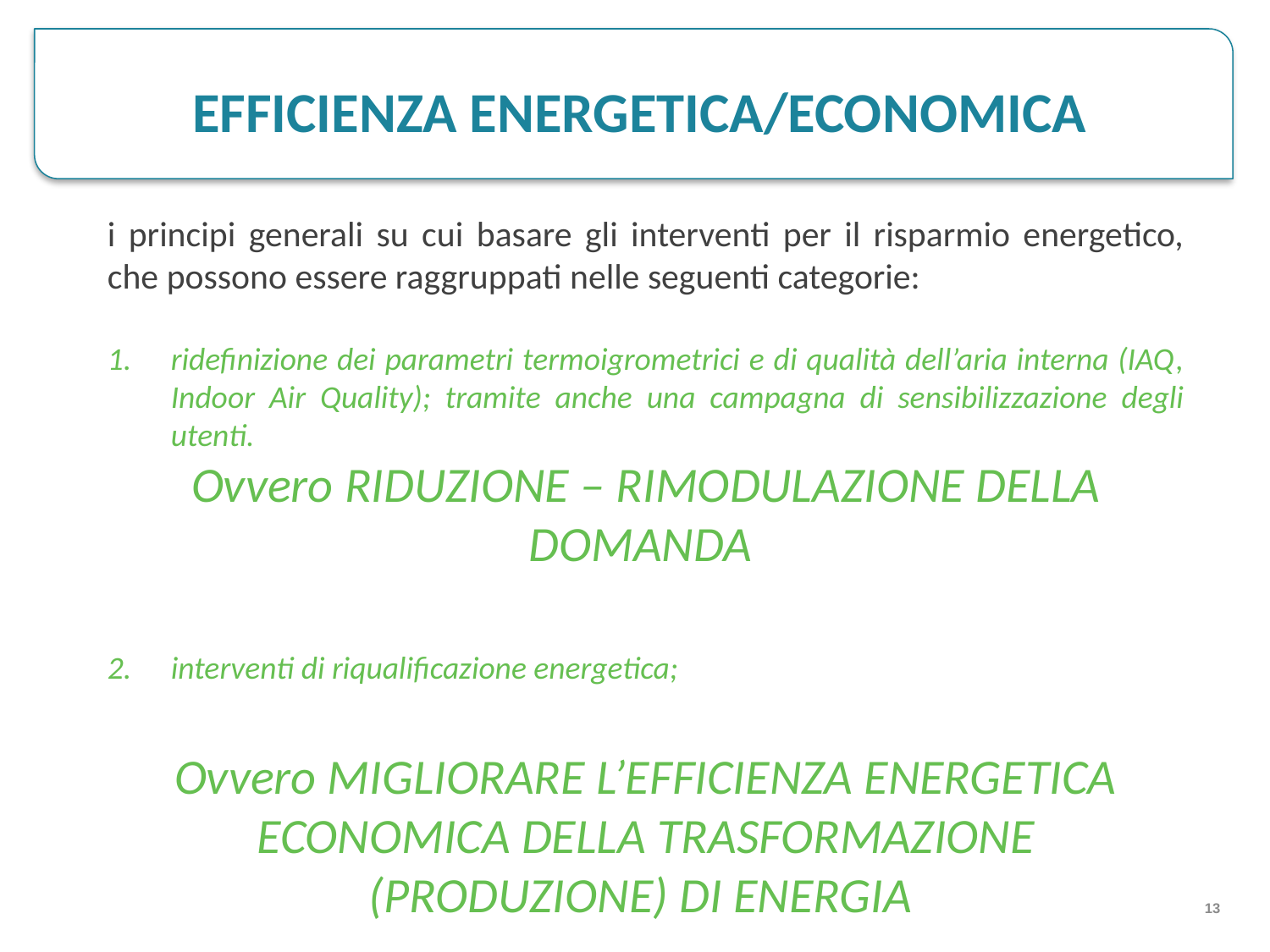

EFFICIENZA ENERGETICA/ECONOMICA
i principi generali su cui basare gli interventi per il risparmio energetico, che possono essere raggruppati nelle seguenti categorie:

ridefinizione dei parametri termoigrometrici e di qualità dell’aria interna (IAQ, Indoor Air Quality); tramite anche una campagna di sensibilizzazione degli utenti.
Ovvero RIDUZIONE – RIMODULAZIONE DELLA DOMANDA

interventi di riqualificazione energetica;

Ovvero MIGLIORARE L’EFFICIENZA ENERGETICA ECONOMICA DELLA TRASFORMAZIONE (PRODUZIONE) DI ENERGIA
13